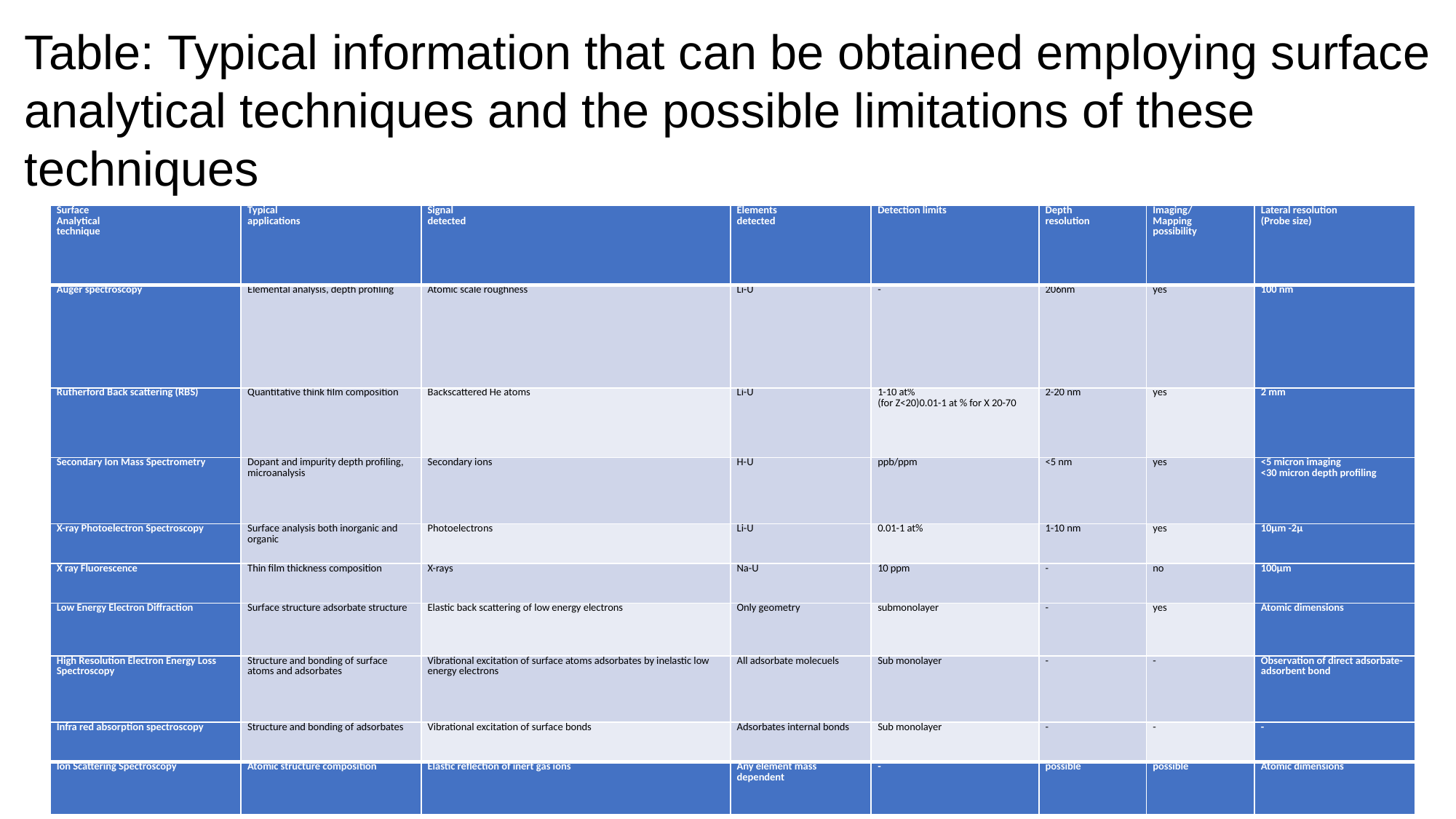

Table: Typical information that can be obtained employing surface analytical techniques and the possible limitations of these techniques

| Surface Analytical technique | Typical applications | Signal detected | Elements detected | Detection limits | Depth resolution | Imaging/ Mapping possibility | Lateral resolution (Probe size) |
| --- | --- | --- | --- | --- | --- | --- | --- |
| Auger spectroscopy | Elemental analysis, depth profiling | Atomic scale roughness | Li-U | - | 206nm | yes | 100 nm |
| Rutherford Back scattering (RBS) | Quantitative think film composition | Backscattered He atoms | Li-U | 1-10 at% (for Z<20)0.01-1 at % for X 20-70 | 2-20 nm | yes | 2 mm |
| Secondary Ion Mass Spectrometry | Dopant and impurity depth profiling, microanalysis | Secondary ions | H-U | ppb/ppm | <5 nm | yes | <5 micron imaging <30 micron depth profiling |
| X-ray Photoelectron Spectroscopy | Surface analysis both inorganic and organic | Photoelectrons | Li-U | 0.01-1 at% | 1-10 nm | yes | 10μm -2μ |
| X ray Fluorescence | Thin film thickness composition | X-rays | Na-U | 10 ppm | - | no | 100μm |
| Low Energy Electron Diffraction | Surface structure adsorbate structure | Elastic back scattering of low energy electrons | Only geometry | submonolayer | - | yes | Atomic dimensions |
| High Resolution Electron Energy Loss Spectroscopy | Structure and bonding of surface atoms and adsorbates | Vibrational excitation of surface atoms adsorbates by inelastic low energy electrons | All adsorbate molecuels | Sub monolayer | - | - | Observation of direct adsorbate-adsorbent bond |
| Infra red absorption spectroscopy | Structure and bonding of adsorbates | Vibrational excitation of surface bonds | Adsorbates internal bonds | Sub monolayer | - | - | - |
| Ion Scattering Spectroscopy | Atomic structure composition | Elastic reflection of inert gas ions | Any element mass dependent | - | possible | possible | Atomic dimensions |